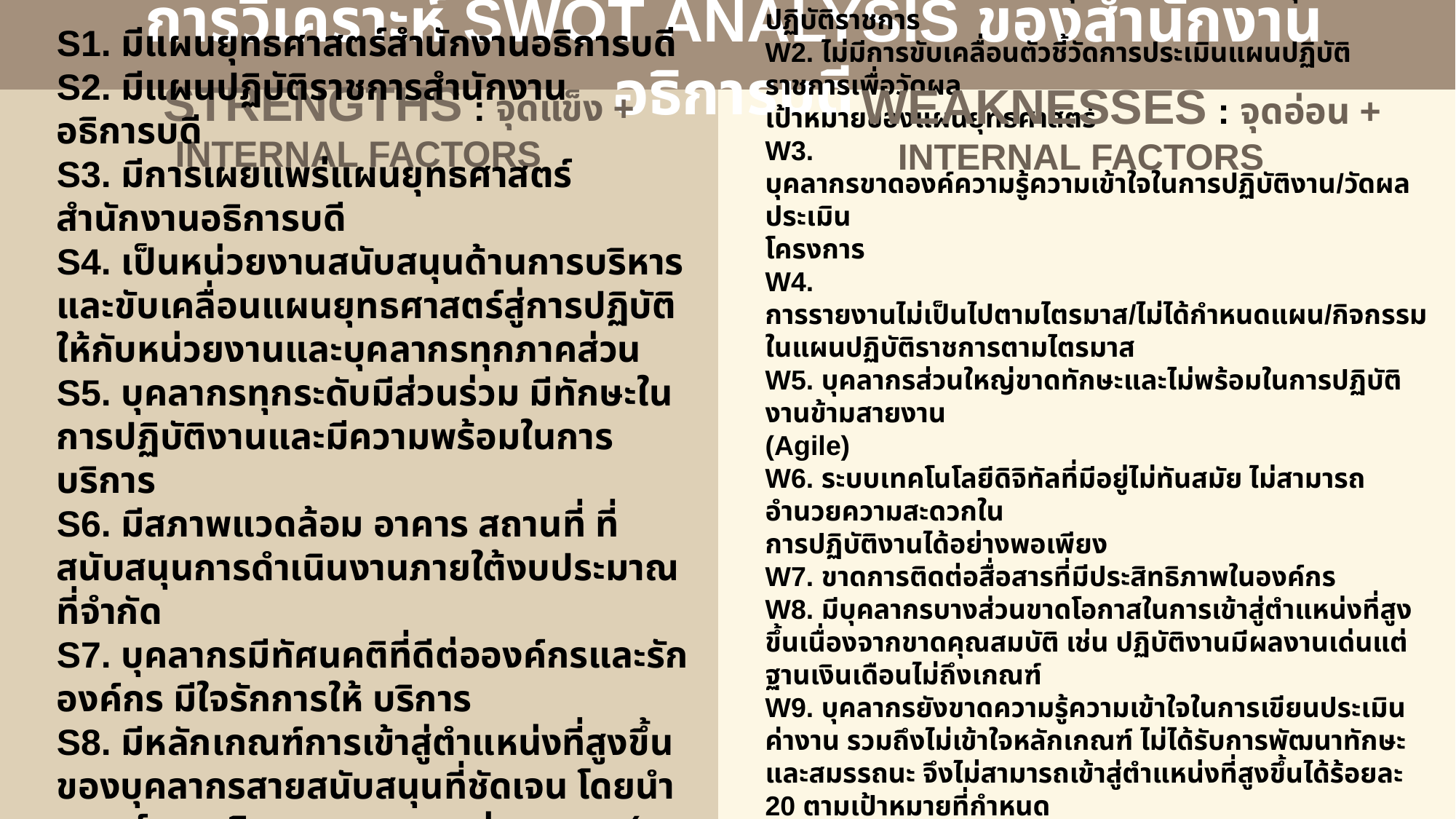

การวิเคราะห์ SWOT ANALYSIS ของสำนักงานอธิการบดี

        STRENGTHS : จุดแข็ง + INTERNAL FACTORS
       WEAKNESSES : จุดอ่อน + INTERNAL FACTORS
W1. ขาดการถ่ายทอดแผนยุทธศาสตร์/แผนกลยุทธ/แผนปฏิบัติราชการ
W2. ไม่มีการขับเคลื่อนตัวชี้วัดการประเมินแผนปฏิบัติราชการเพื่อวัดผล
เป้าหมายของแผนยุทธศาสตร์
W3. บุคลากรขาดองค์ความรู้ความเข้าใจในการปฏิบัติงาน/วัดผลประเมิน
โครงการ
W4. การรายงานไม่เป็นไปตามไตรมาส/ไม่ได้กำหนดแผน/กิจกรรมในแผนปฏิบัติราชการตามไตรมาส
W5. บุคลากรส่วนใหญ่ขาดทักษะและไม่พร้อมในการปฏิบัติงานข้ามสายงาน
(Agile)
W6. ระบบเทคโนโลยีดิจิทัลที่มีอยู่ไม่ทันสมัย ไม่สามารถอำนวยความสะดวกใน
การปฏิบัติงานได้อย่างพอเพียง
W7. ขาดการติดต่อสื่อสารที่มีประสิทธิภาพในองค์กร
W8. มีบุคลากรบางส่วนขาดโอกาสในการเข้าสู่ตำแหน่งที่สูงขึ้นเนื่องจากขาดคุณสมบัติ เช่น ปฏิบัติงานมีผลงานเด่นแต่ฐานเงินเดือนไม่ถึงเกณฑ์
W9. บุคลากรยังขาดความรู้ความเข้าใจในการเขียนประเมินค่างาน รวมถึงไม่เข้าใจหลักเกณฑ์ ไม่ได้รับการพัฒนาทักษะและสมรรถนะ จึงไม่สามารถเข้าสู่ตำแหน่งที่สูงขึ้นได้ร้อยละ 20 ตามเป้าหมายที่กำหนด
W10. ขาดระบบพี่เลี้ยงในการพัฒนาสมรรถนะ การทำงานเพื่อขอตำแหน่งที่สูงขึ้น
W11. ขาดการจัดทำสื่อหรือคลังความรู้ผ่านระบบดิจิทัลในการพัฒนาสมรรถนะในการจัดทำผลงาน เพื่อให้บุคลากรสายสนับสนุนสามารถเรียนรู้ได้ด้วยตนเอง

S1. มีแผนยุทธศาสตร์สำนักงานอธิการบดี
S2. มีแผนปฏิบัติราชการสำนักงานอธิการบดี
S3. มีการเผยแพร่แผนยุทธศาสตร์สำนักงานอธิการบดี
S4. เป็นหน่วยงานสนับสนุนด้านการบริหารและขับเคลื่อนแผนยุทธศาสตร์สู่การปฏิบัติให้กับหน่วยงานและบุคลากรทุกภาคส่วน
S5. บุคลากรทุกระดับมีส่วนร่วม มีทักษะในการปฏิบัติงานและมีความพร้อมในการบริการ
S6. มีสภาพแวดล้อม อาคาร สถานที่ ที่สนับสนุนการดำเนินงานภายใต้งบประมาณที่จำกัด
S7. บุคลากรมีทัศนคติที่ดีต่อองค์กรและรักองค์กร มีใจรักการให้ บริการ
S8. มีหลักเกณฑ์การเข้าสู่ตำแหน่งที่สูงขึ้นของบุคลากรสายสนับสนุนที่ชัดเจน โดยนำเกณฑ์การบริหารบุคคลาจากส่วนกลาง (กพอ.) มาอธิบายและจัดทำเอกสารประกอบให้มีความชัดเจนและเข้าใจง่ายมากยิ่งขึ้น